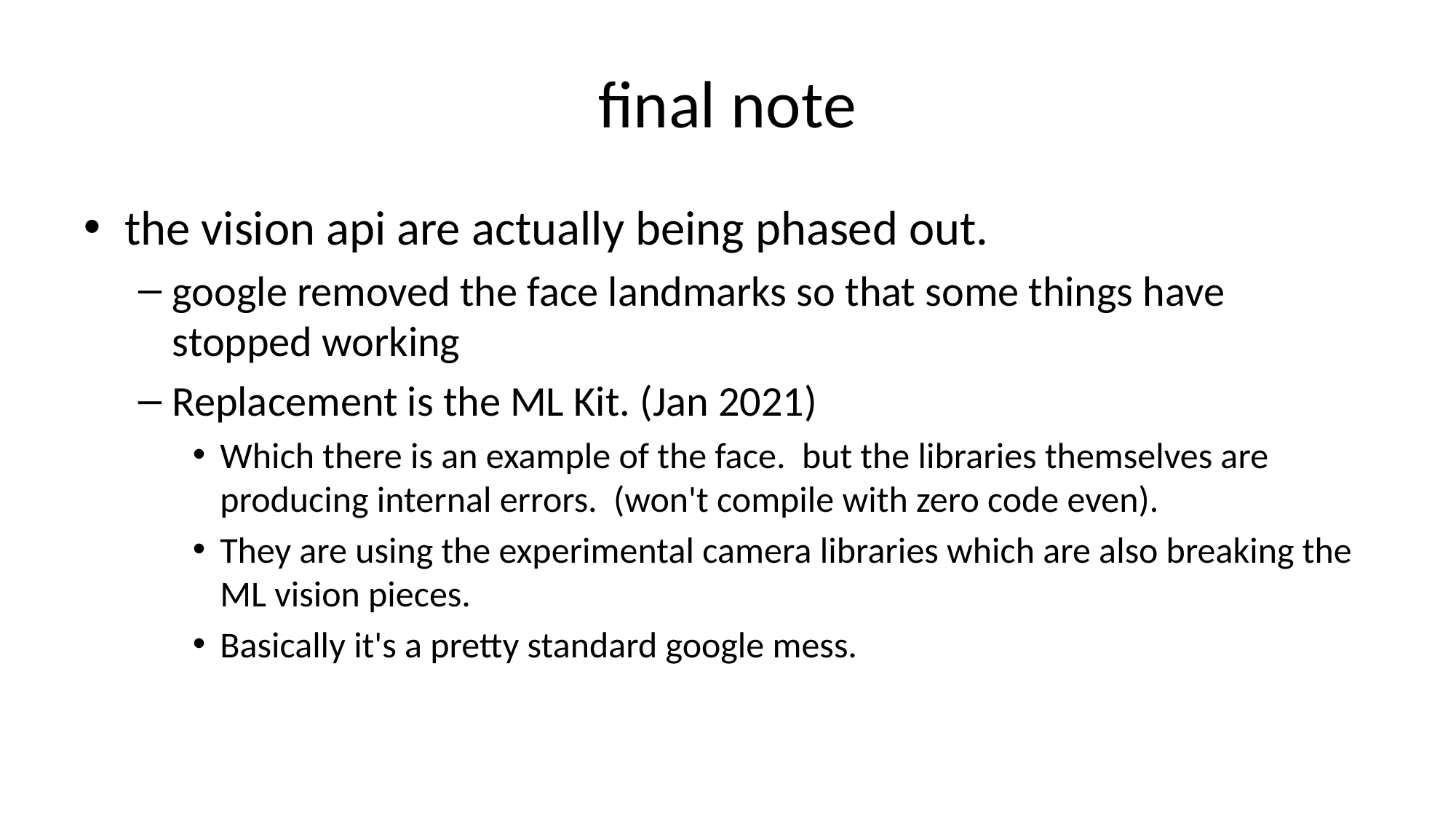

# final note
the vision api are actually being phased out.
google removed the face landmarks so that some things have stopped working
Replacement is the ML Kit. (Jan 2021)
Which there is an example of the face.  but the libraries themselves are producing internal errors.  (won't compile with zero code even).
They are using the experimental camera libraries which are also breaking the ML vision pieces.
Basically it's a pretty standard google mess.